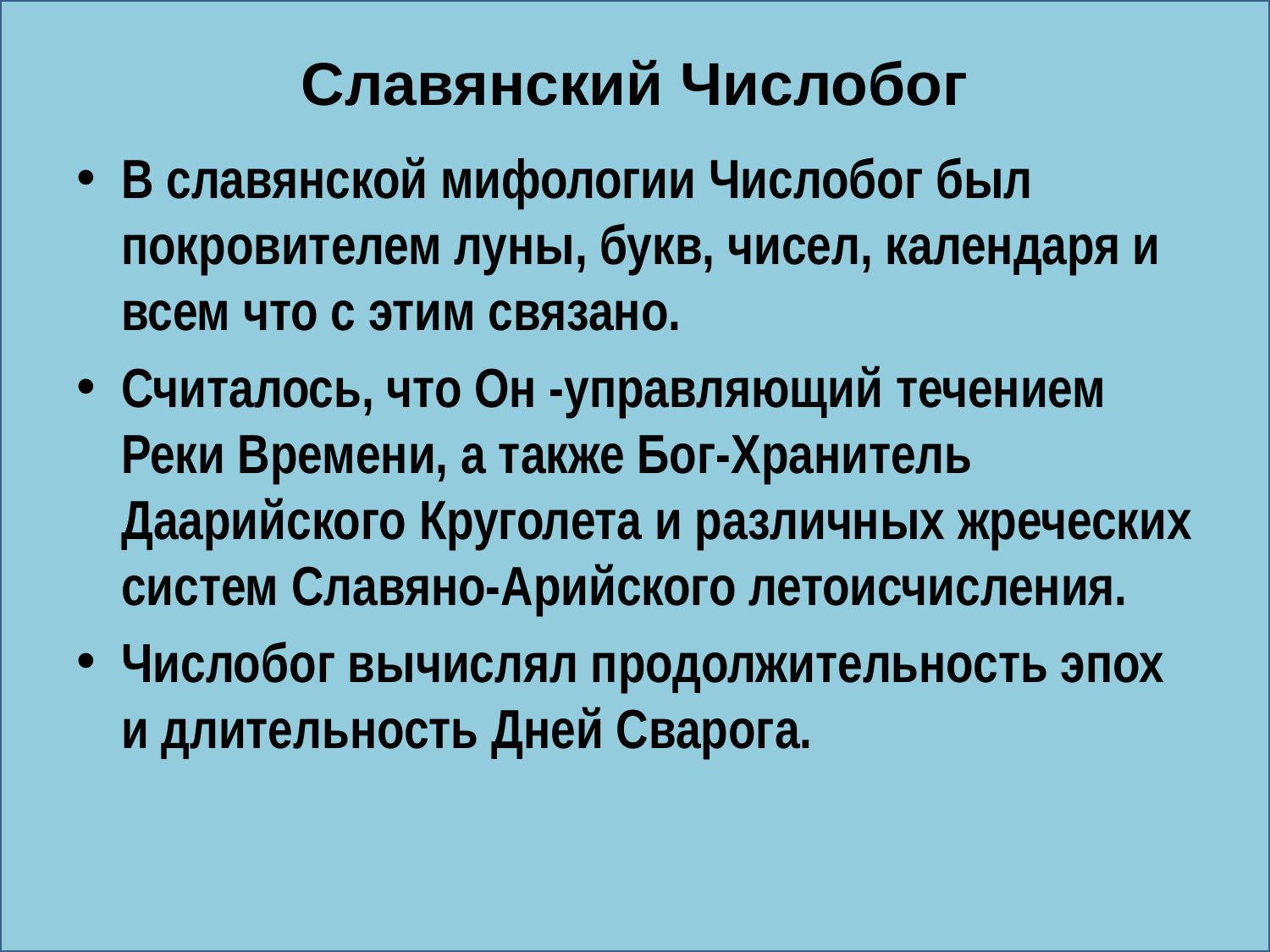

# Славянский Числобог
В славянской мифологии Числобог был покровителем луны, букв, чисел, календаря и всем что с этим связано.
Считалось, что Он -управляющий течением Реки Времени, а также Бог-Хранитель Даарийского Круголета и различных жреческих систем Славяно-Арийского летоисчисления.
Числобог вычислял продолжительность эпох и длительность Дней Сварога.